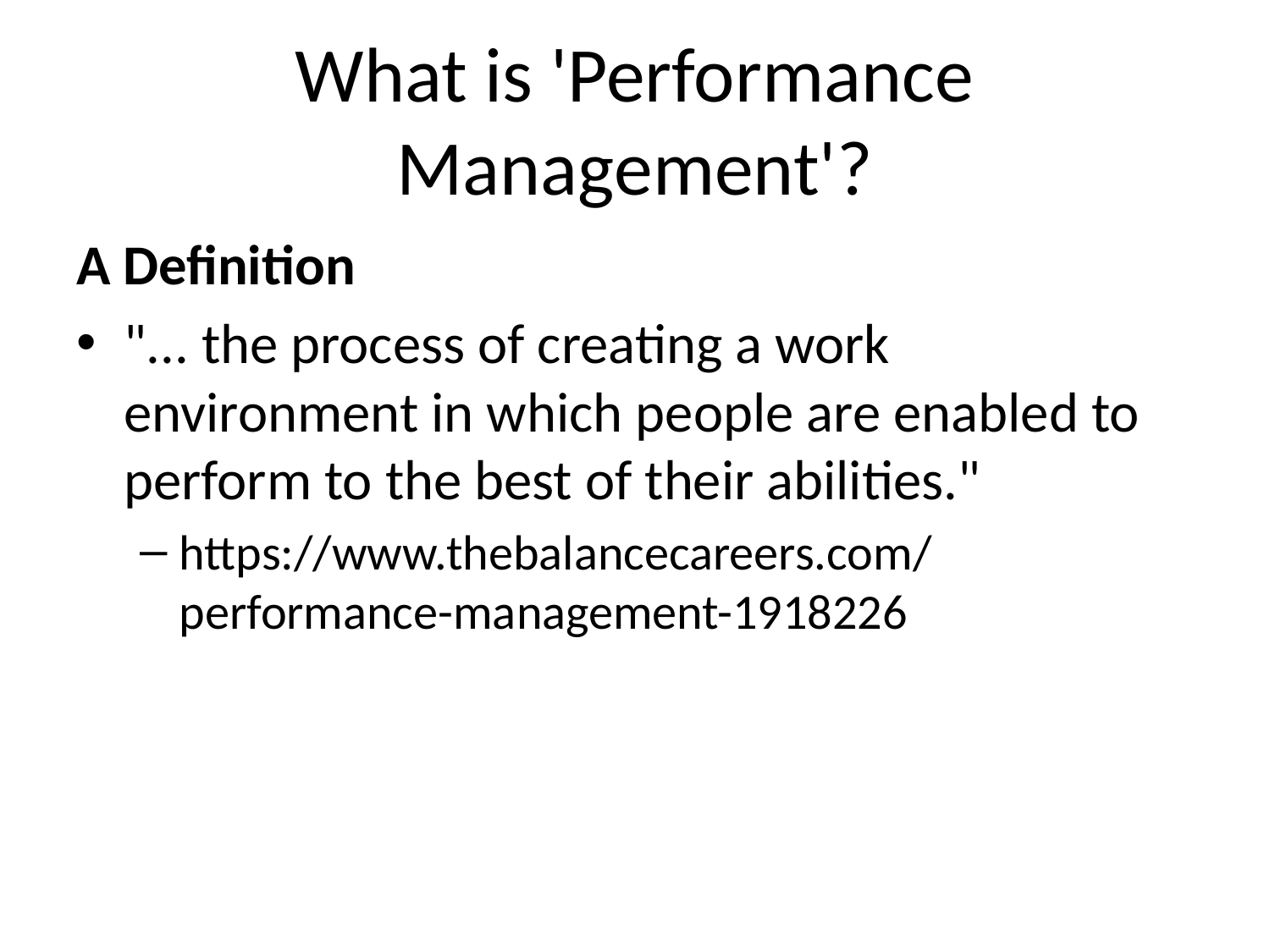

# What is 'Performance Management'?
A Definition
"... the process of creating a work environment in which people are enabled to perform to the best of their abilities."
https://www.thebalancecareers.com/performance-management-1918226